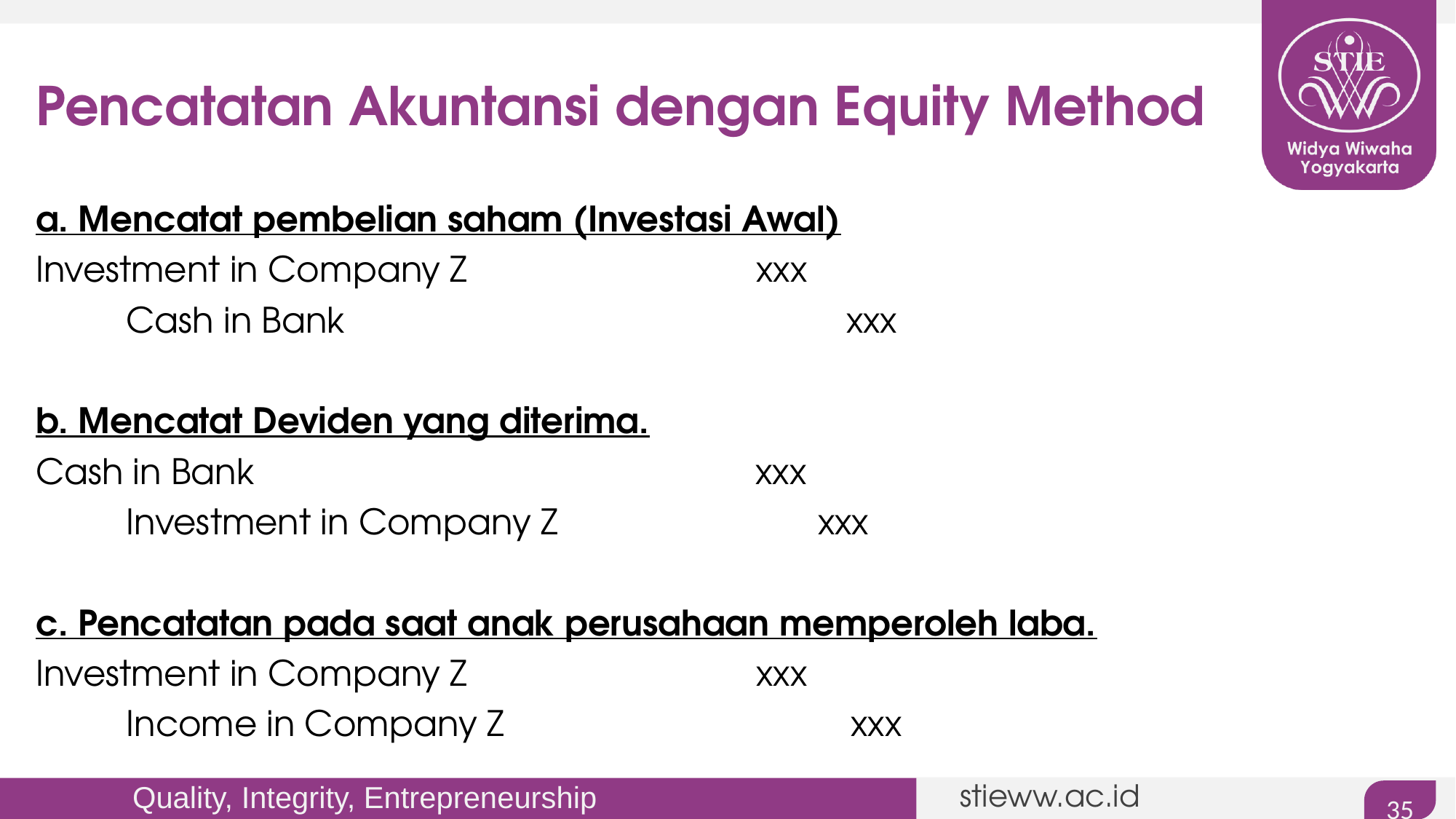

# Pencatatan Akuntansi dengan Equity Method
a. Mencatat pembelian saham (Investasi Awal)
Investment in Company Z                              xxx
	Cash in Bank                                                    xxx

b. Mencatat Deviden yang diterima.
Cash in Bank                                                    xxx
	Investment in Company Z                           xxx

c. Pencatatan pada saat anak perusahaan memperoleh laba.
Investment in Company Z                              xxx
	Income in Company Z                                    xxx